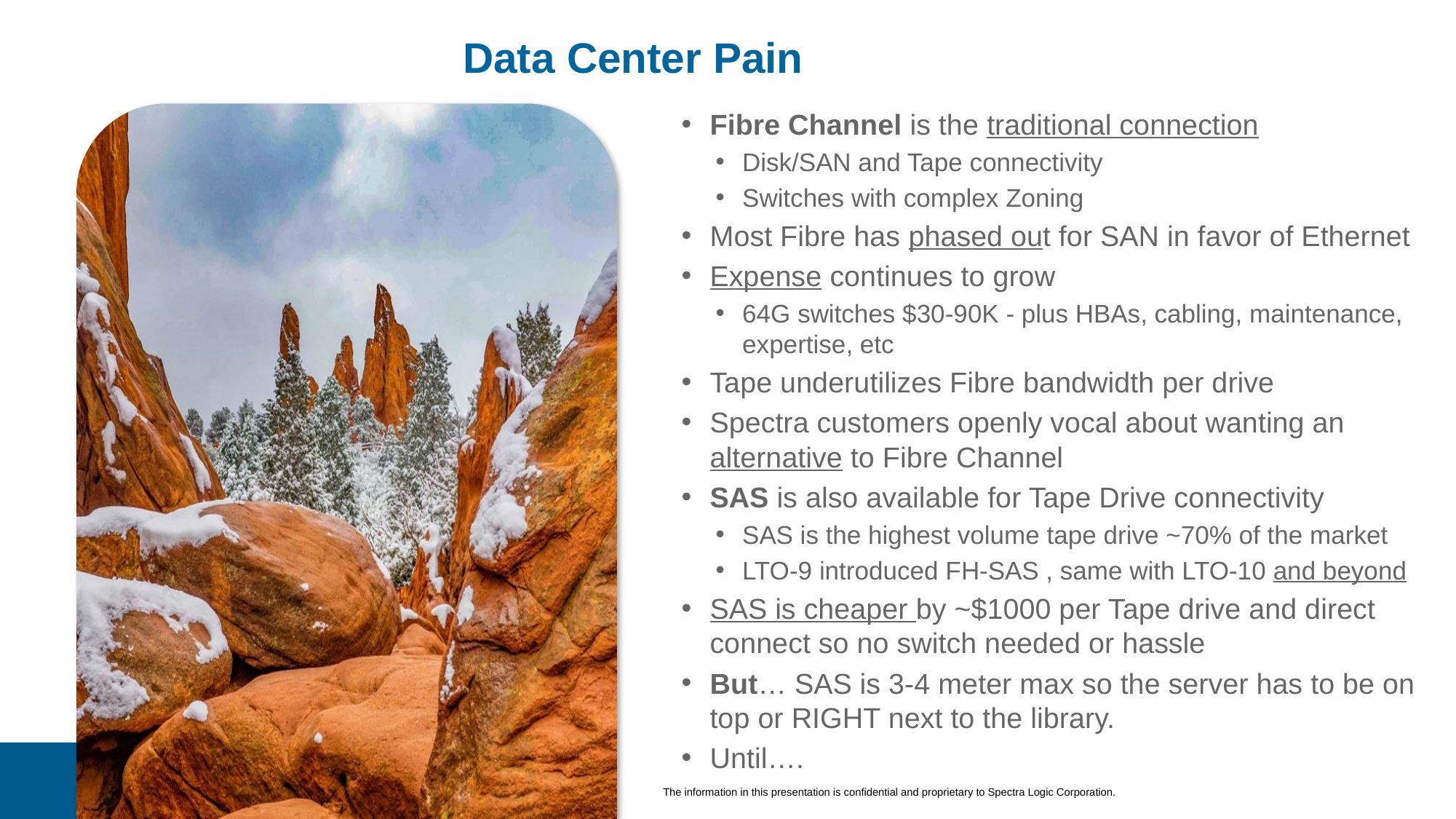

# Data Center Pain
Fibre Channel is the traditional connection
Disk/SAN and Tape connectivity
Switches with complex Zoning
Most Fibre has phased out for SAN in favor of Ethernet
Expense continues to grow
64G switches $30-90K - plus HBAs, cabling, maintenance, expertise, etc
Tape underutilizes Fibre bandwidth per drive
Spectra customers openly vocal about wanting an alternative to Fibre Channel
SAS is also available for Tape Drive connectivity
SAS is the highest volume tape drive ~70% of the market
LTO-9 introduced FH-SAS , same with LTO-10 and beyond
SAS is cheaper by ~$1000 per Tape drive and direct connect so no switch needed or hassle
But… SAS is 3-4 meter max so the server has to be on top or RIGHT next to the library.
Until….